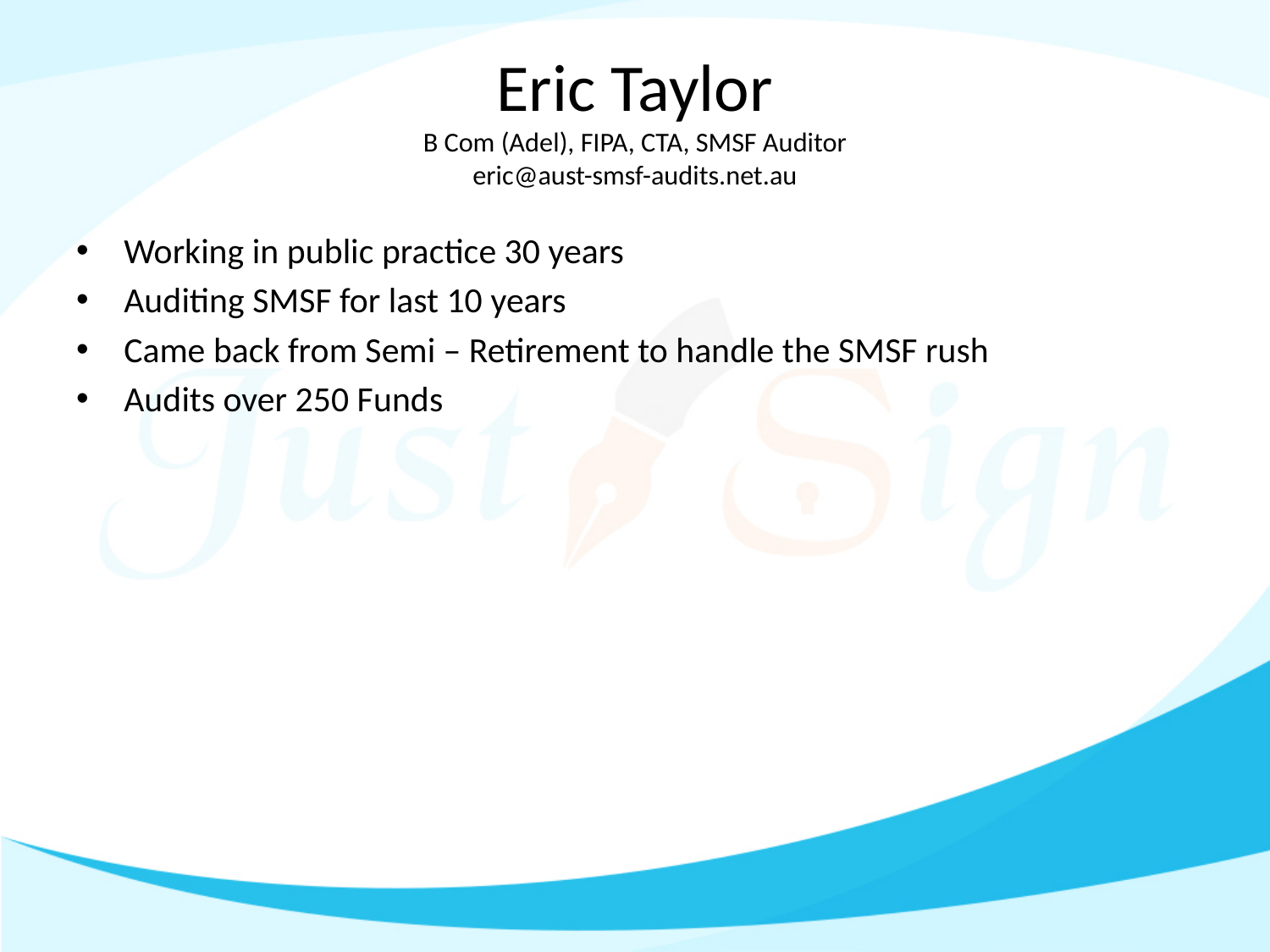

# Eric Taylor B Com (Adel), FIPA, CTA, SMSF Auditor eric@aust-smsf-audits.net.au
Working in public practice 30 years
Auditing SMSF for last 10 years
Came back from Semi – Retirement to handle the SMSF rush
Audits over 250 Funds